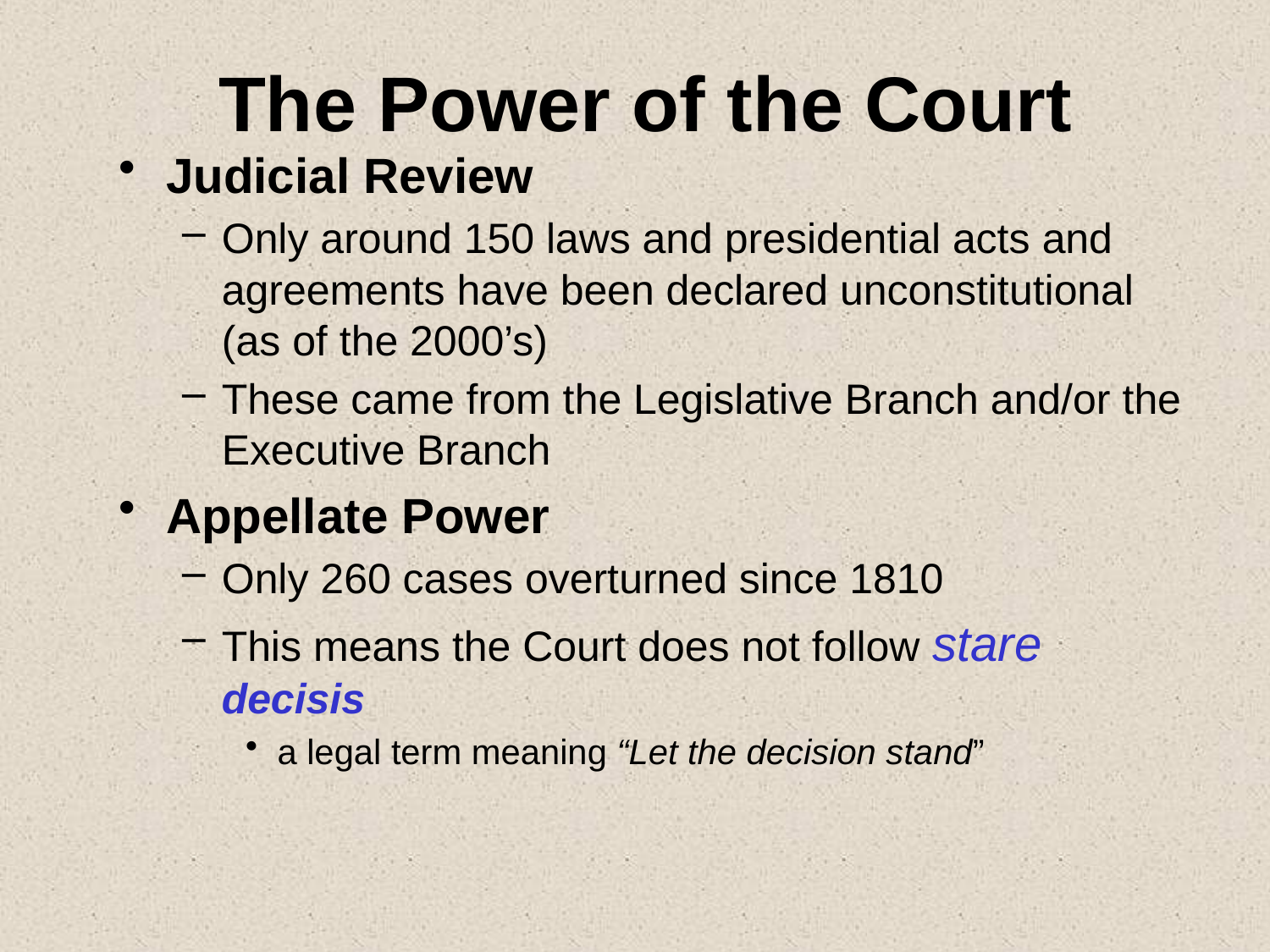

# The Power of the Court
Judicial Review
Only around 150 laws and presidential acts and agreements have been declared unconstitutional (as of the 2000’s)
These came from the Legislative Branch and/or the Executive Branch
Appellate Power
Only 260 cases overturned since 1810
This means the Court does not follow stare decisis
a legal term meaning “Let the decision stand”